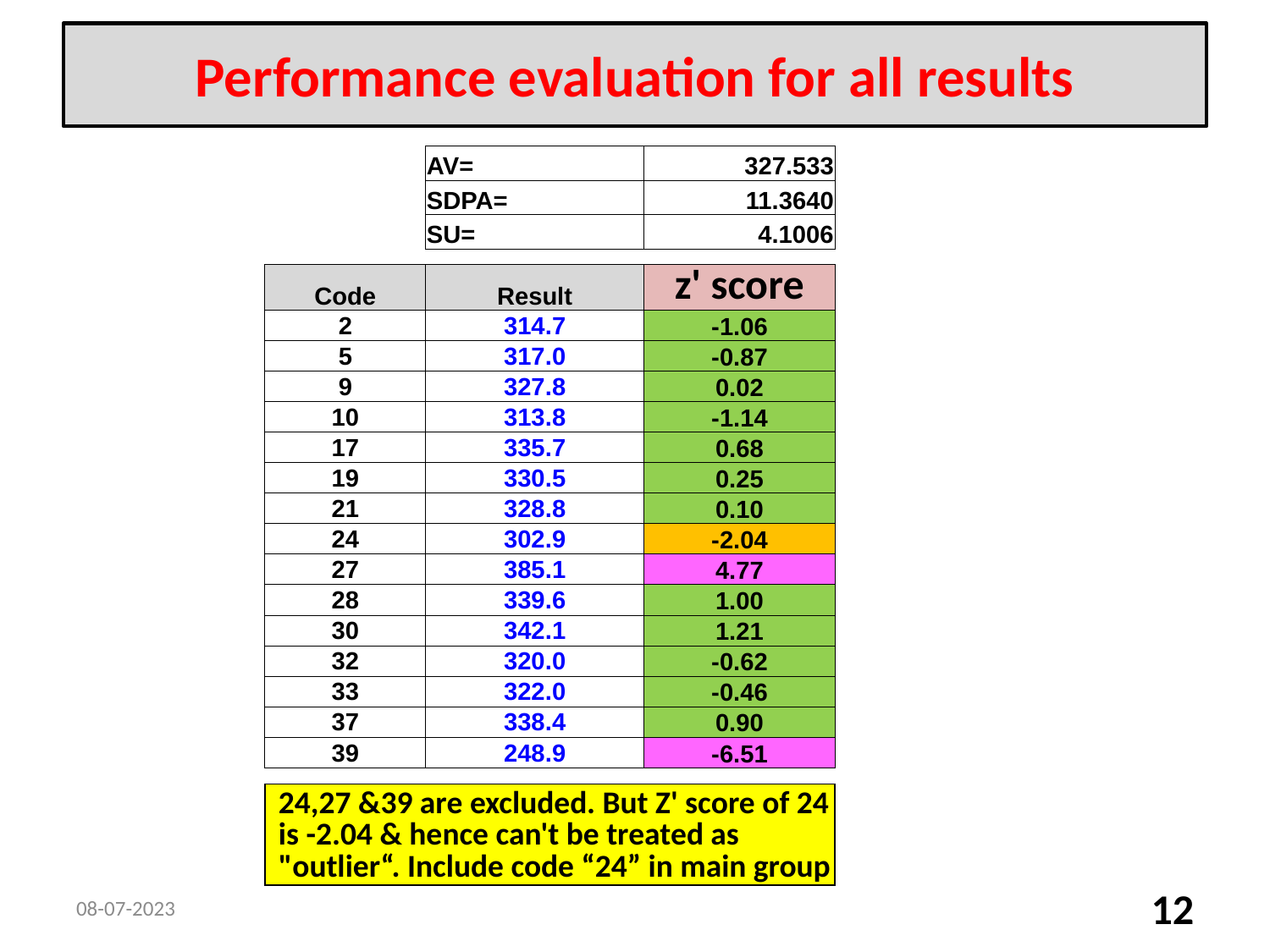

# Performance evaluation for all results
|  | AV= | 327.533 |
| --- | --- | --- |
|  | SDPA= | 11.3640 |
|  | SU= | 4.1006 |
|  |  |  |
| Code | Result | z' score |
| 2 | 314.7 | -1.06 |
| 5 | 317.0 | -0.87 |
| 9 | 327.8 | 0.02 |
| 10 | 313.8 | -1.14 |
| 17 | 335.7 | 0.68 |
| 19 | 330.5 | 0.25 |
| 21 | 328.8 | 0.10 |
| 24 | 302.9 | -2.04 |
| 27 | 385.1 | 4.77 |
| 28 | 339.6 | 1.00 |
| 30 | 342.1 | 1.21 |
| 32 | 320.0 | -0.62 |
| 33 | 322.0 | -0.46 |
| 37 | 338.4 | 0.90 |
| 39 | 248.9 | -6.51 |
|  |  |  |
| 24,27 &39 are excluded. But Z' score of 24 is -2.04 & hence can't be treated as "outlier“. Include code “24” in main group |  |  |
08-07-2023

12